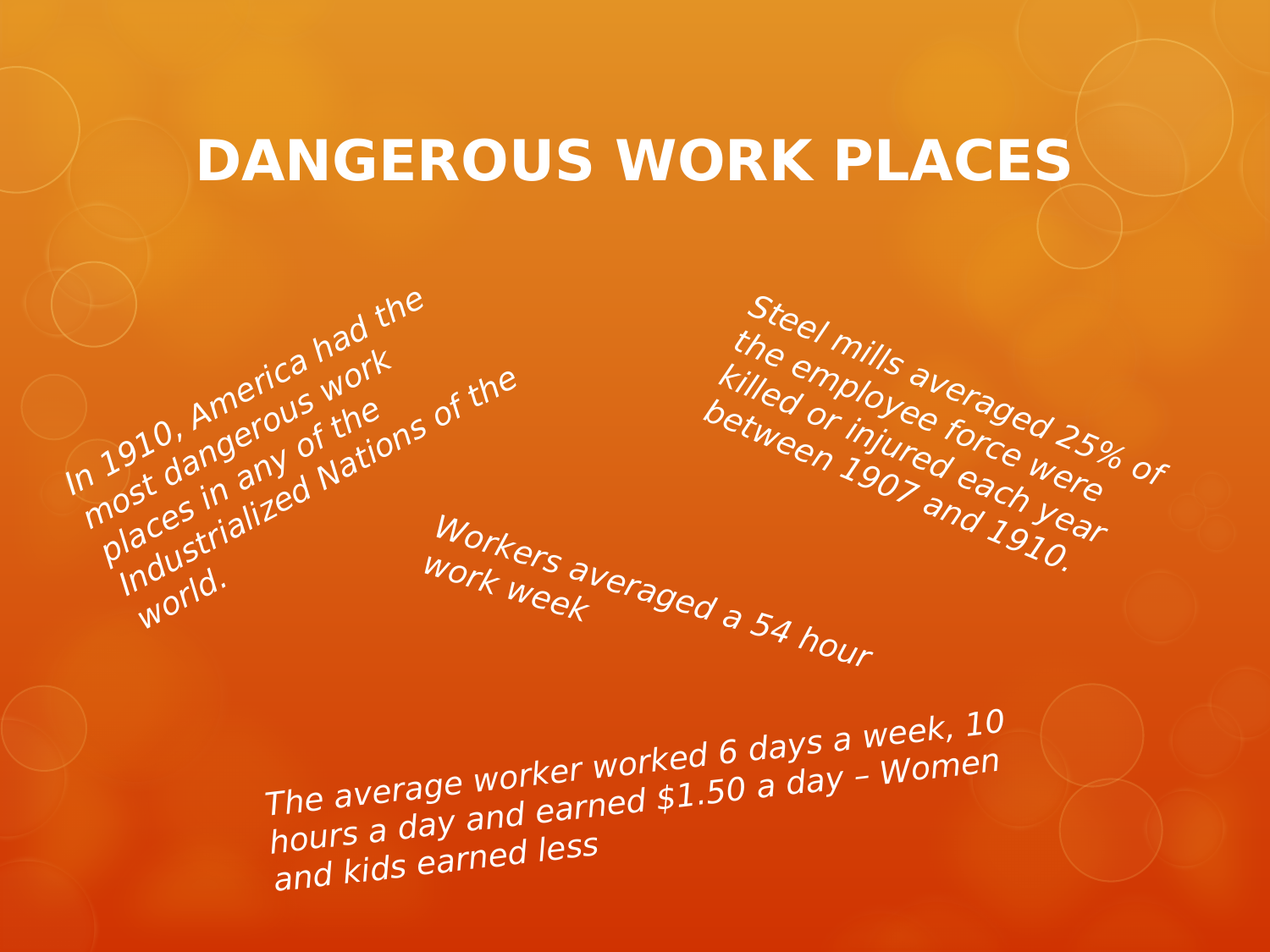

# DANGEROUS WORK PLACES
Steel mills averaged 25% of the employee force were killed or injured each year between 1907 and 1910.
In 1910, America had the most dangerous work places in any of the Industrialized Nations of the world.
Workers averaged a 54 hour work week

The average worker worked 6 days a week, 10 hours a day and earned $1.50 a day – Women and kids earned less